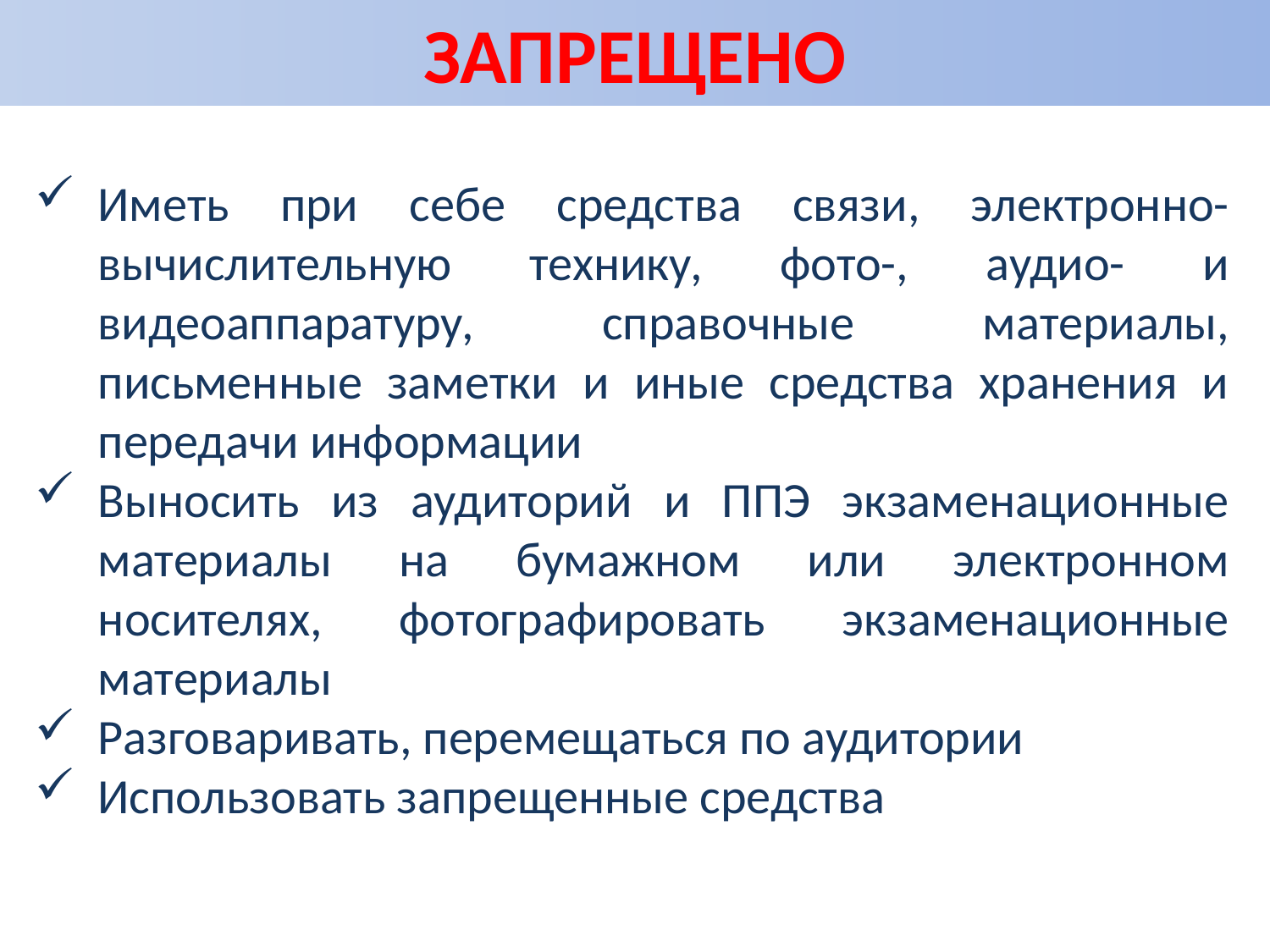

ЗАПРЕЩЕНО
Иметь при себе средства связи, электронно-вычислительную технику, фото-, аудио- и видеоаппаратуру, справочные материалы, письменные заметки и иные средства хранения и передачи информации
Выносить из аудиторий и ППЭ экзаменационные материалы на бумажном или электронном носителях, фотографировать экзаменационные материалы
Разговаривать, перемещаться по аудитории
Использовать запрещенные средства